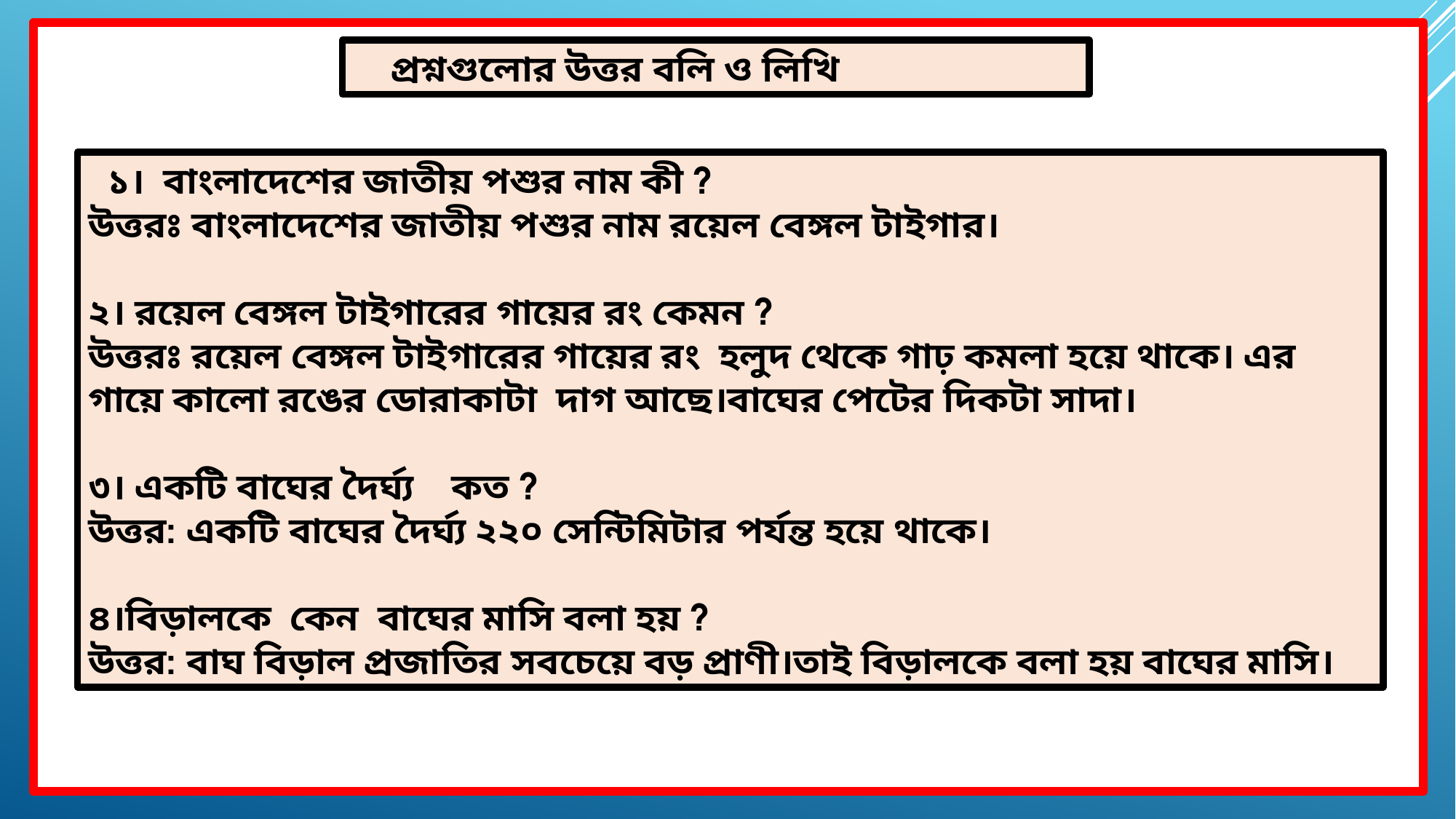

প্রশ্নগুলোর উত্তর বলি ও লিখি
  ১।  বাংলাদেশের জাতীয় পশুর নাম কী ?
উত্তরঃ বাংলাদেশের জাতীয় পশুর নাম রয়েল বেঙ্গল টাইগার।

২। রয়েল বেঙ্গল টাইগারের গায়ের রং কেমন ?
উত্তরঃ রয়েল বেঙ্গল টাইগারের গায়ের রং  হলুদ থেকে গাঢ় কমলা হয়ে থাকে। এর গায়ে কালো রঙের ডোরাকাটা  দাগ আছে।বাঘের পেটের দিকটা সাদা।

৩। একটি বাঘের দৈর্ঘ্য    কত ?
উত্তর: একটি বাঘের দৈর্ঘ্য ২২০ সেন্টিমিটার পর্যন্ত হয়ে থাকে।

৪।বিড়ালকে  কেন  বাঘের মাসি বলা হয় ?
উত্তর: বাঘ বিড়াল প্রজাতির সবচেয়ে বড় প্রাণী।তাই বিড়ালকে বলা হয় বাঘের মাসি।